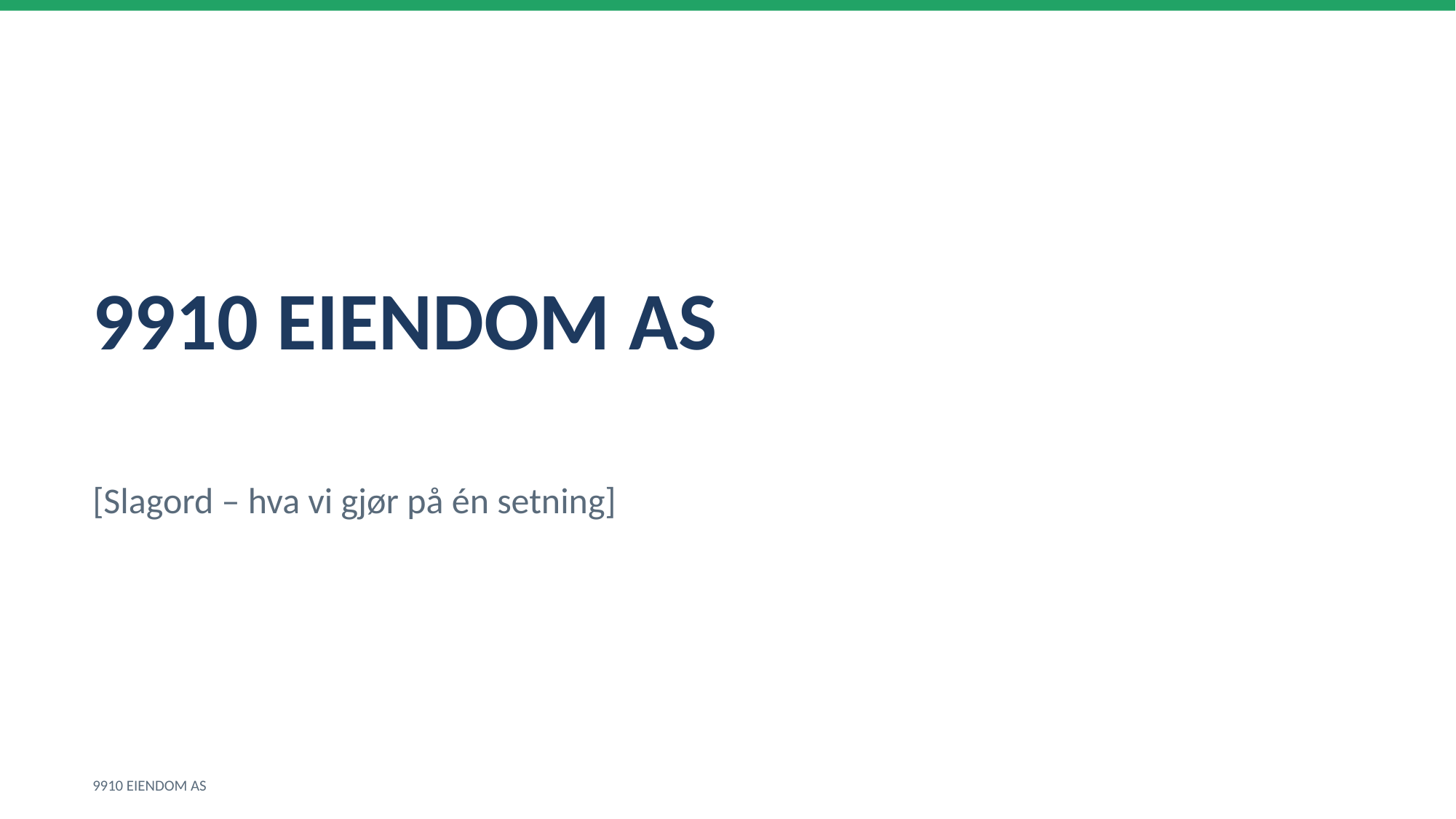

9910 EIENDOM AS
[Slagord – hva vi gjør på én setning]
9910 EIENDOM AS